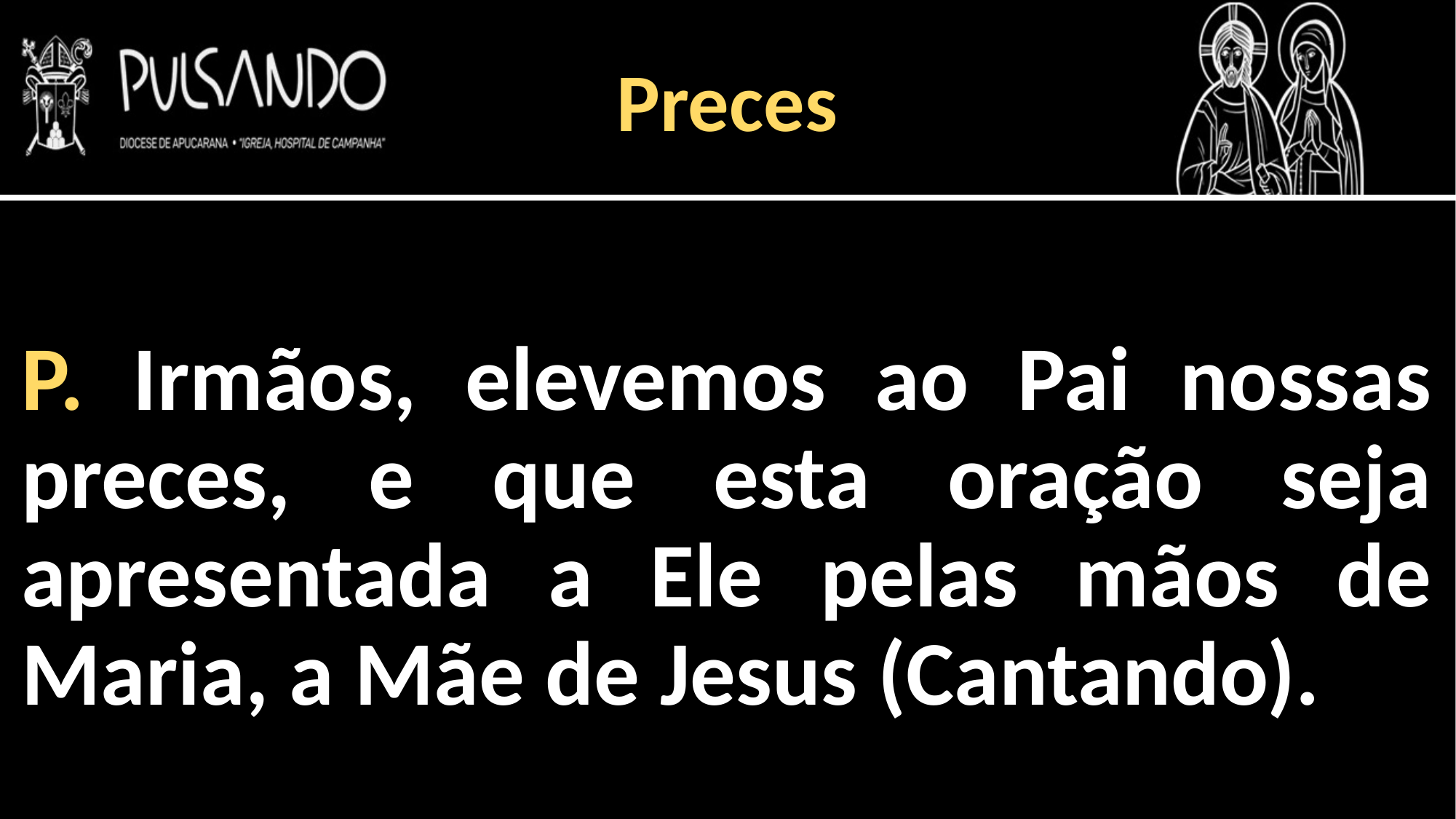

Preces
P. Irmãos, elevemos ao Pai nossas preces, e que esta oração seja apresentada a Ele pelas mãos de Maria, a Mãe de Jesus (Cantando).